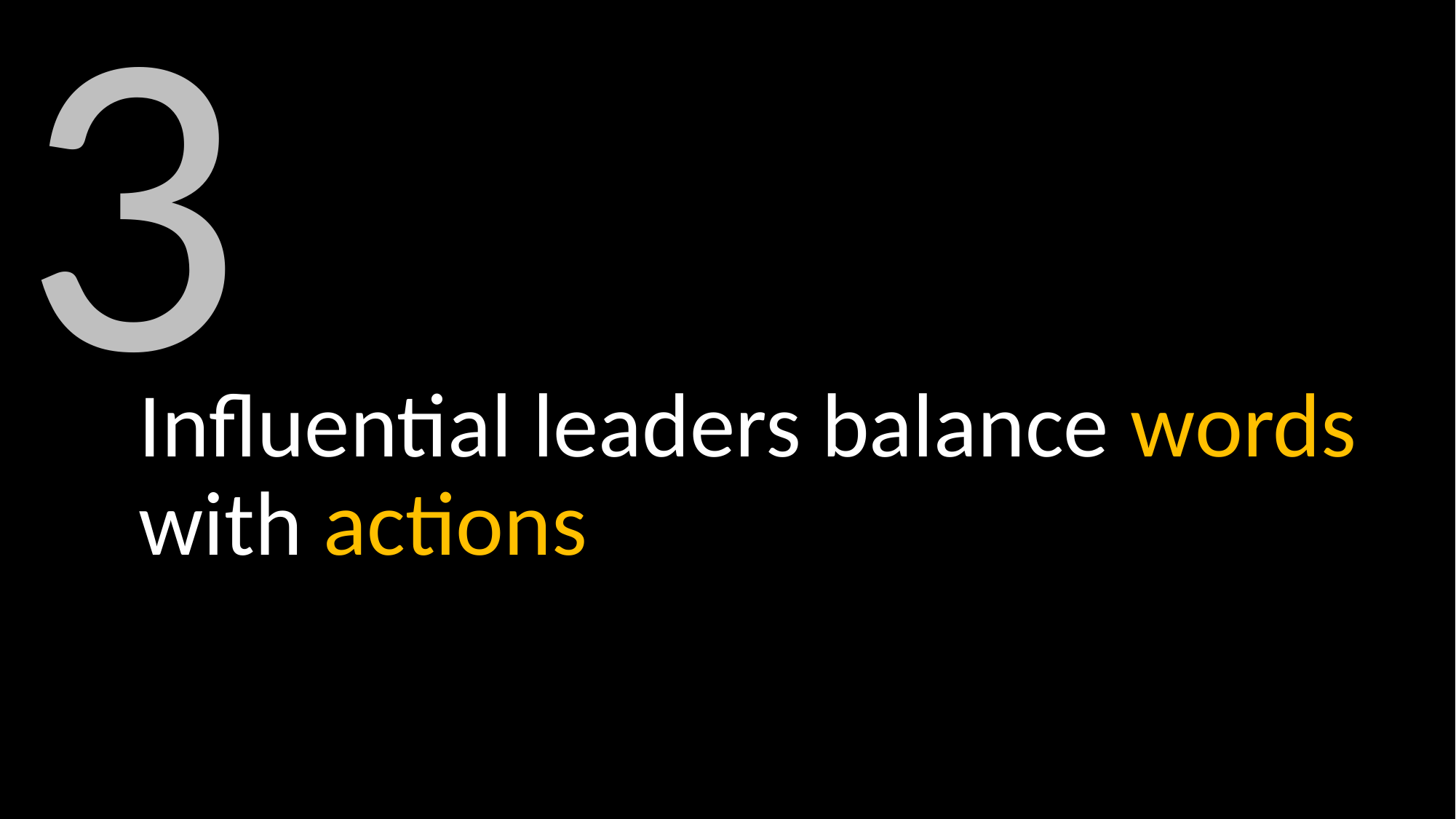

3
# Influential leaders balance words with actions